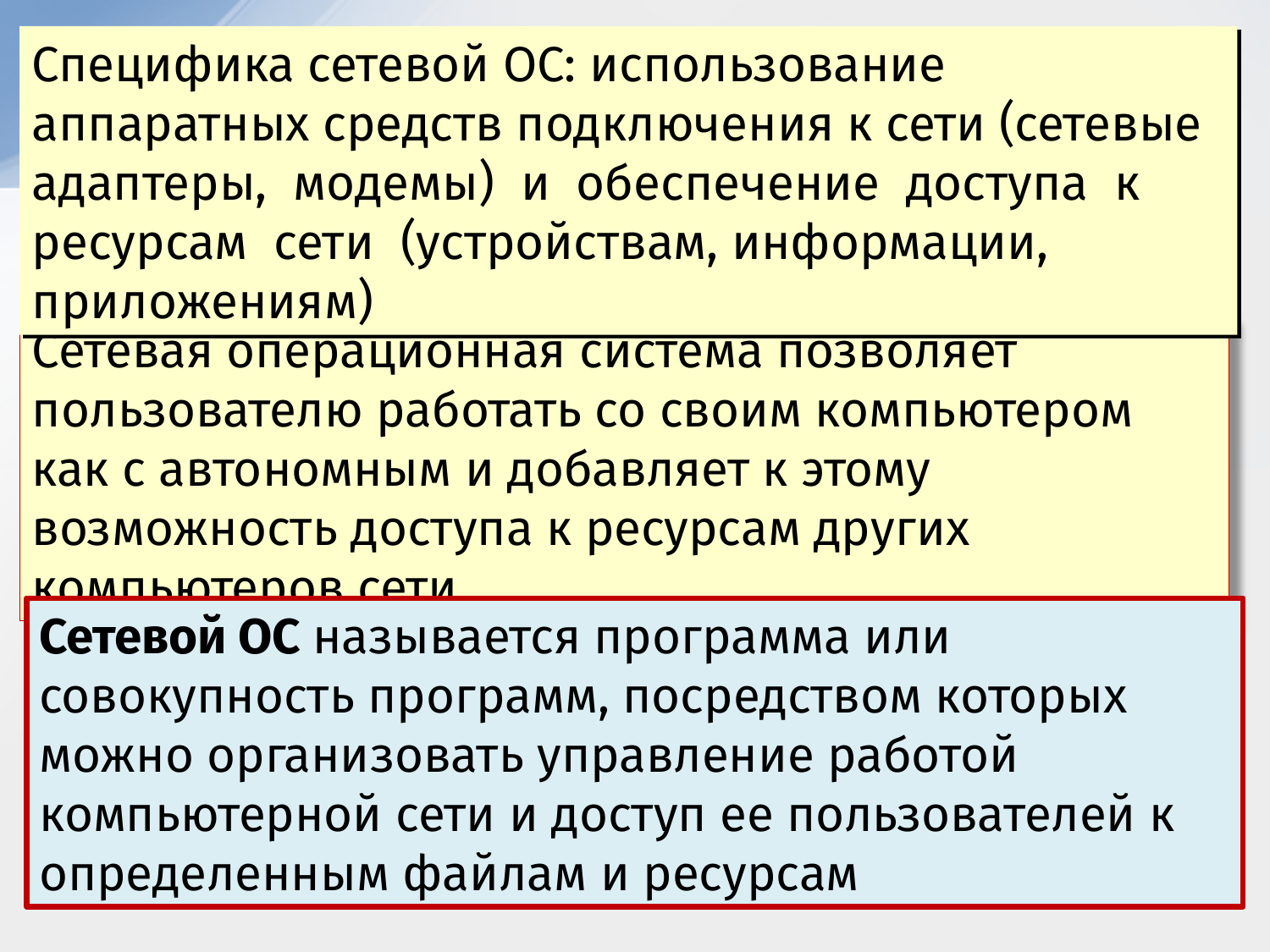

Специфика сетевой ОС: использование аппаратных средств подключения к сети (сетевые  адаптеры,  модемы)  и  обеспечение  доступа  к  ресурсам  сети  (устройствам, информации, приложениям)
Сетевая операционная система позволяет пользователю работать со своим компьютером как с автономным и добавляет к этому возможность доступа к ресурсам других компьютеров сети
Сетевой ОС называется программа или совокупность программ, посредством которых можно организовать управление работой компьютерной сети и доступ ее пользователей к определенным файлам и ресурсам